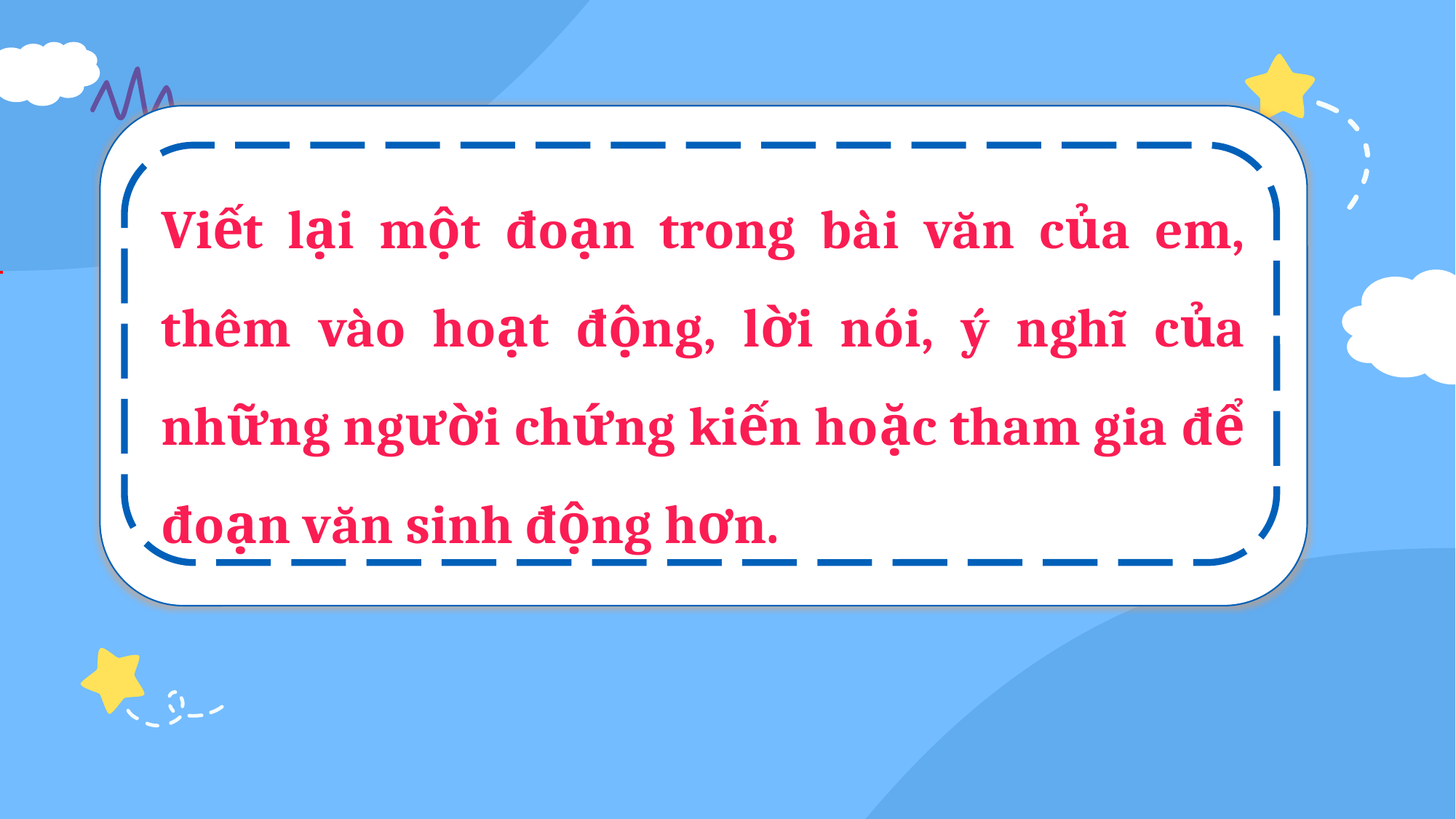

Viết lại một đoạn trong bài văn của em, thêm vào hoạt động, lời nói, ý nghĩ của những người chứng kiến hoặc tham gia để đoạn văn sinh động hơn.